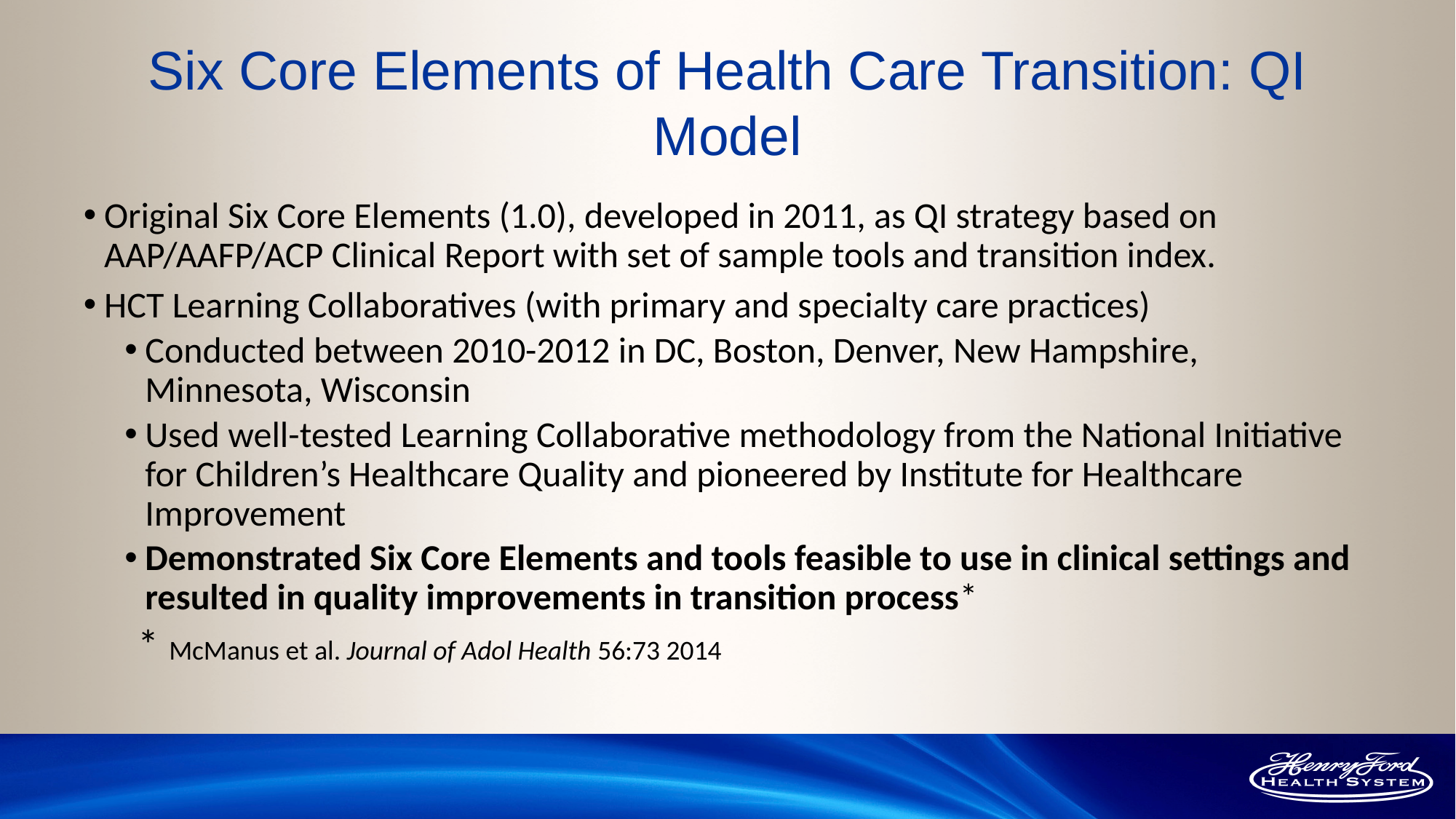

# Six Core Elements of Health Care Transition: QI Model
Original Six Core Elements (1.0), developed in 2011, as QI strategy based on AAP/AAFP/ACP Clinical Report with set of sample tools and transition index.
HCT Learning Collaboratives (with primary and specialty care practices)
Conducted between 2010-2012 in DC, Boston, Denver, New Hampshire, Minnesota, Wisconsin
Used well-tested Learning Collaborative methodology from the National Initiative for Children’s Healthcare Quality and pioneered by Institute for Healthcare Improvement
Demonstrated Six Core Elements and tools feasible to use in clinical settings and resulted in quality improvements in transition process*
* McManus et al. Journal of Adol Health 56:73 2014